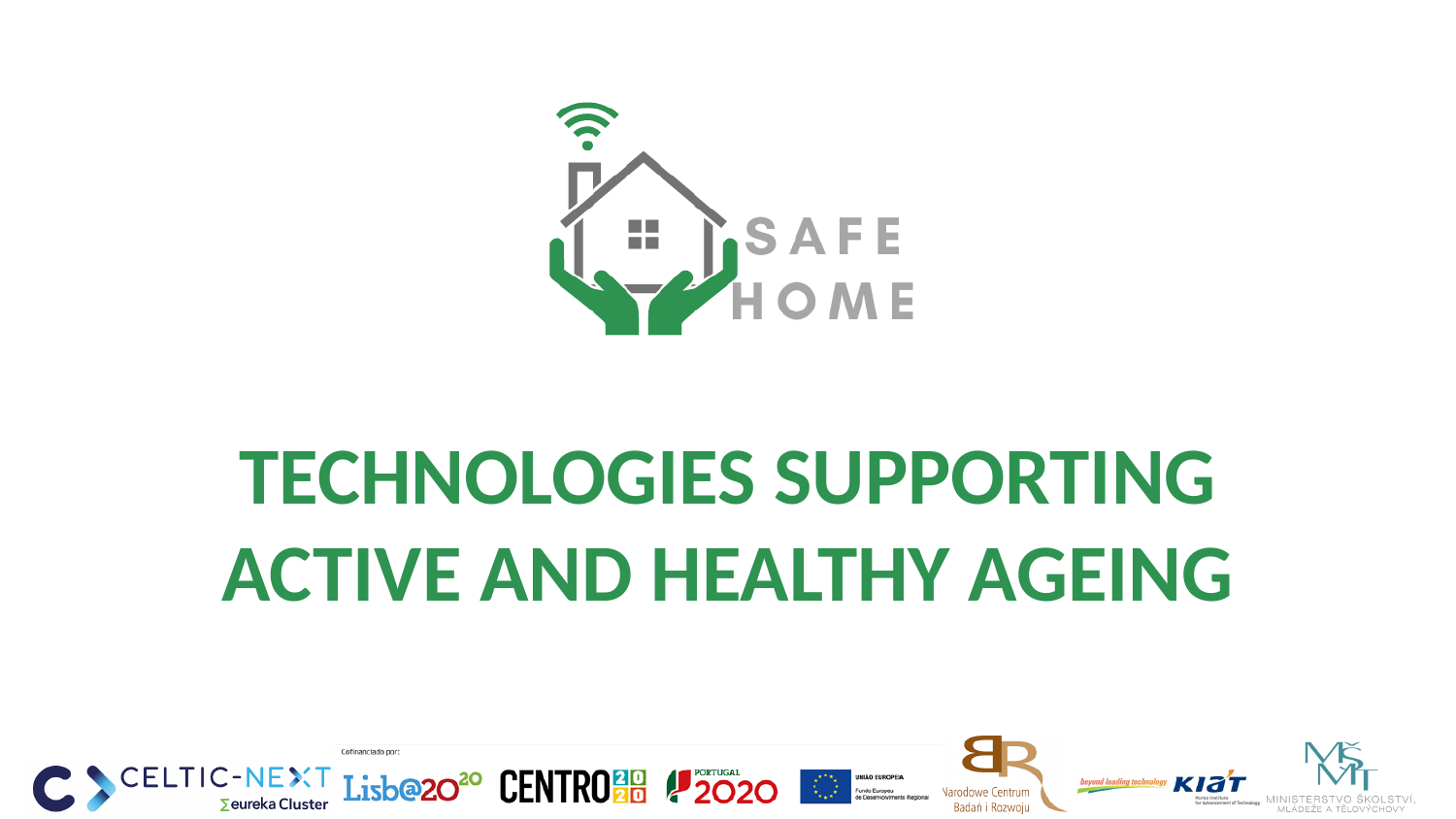

# TECHNOLOGIES SUPPORTING ACTIVE AND HEALTHY AGEING